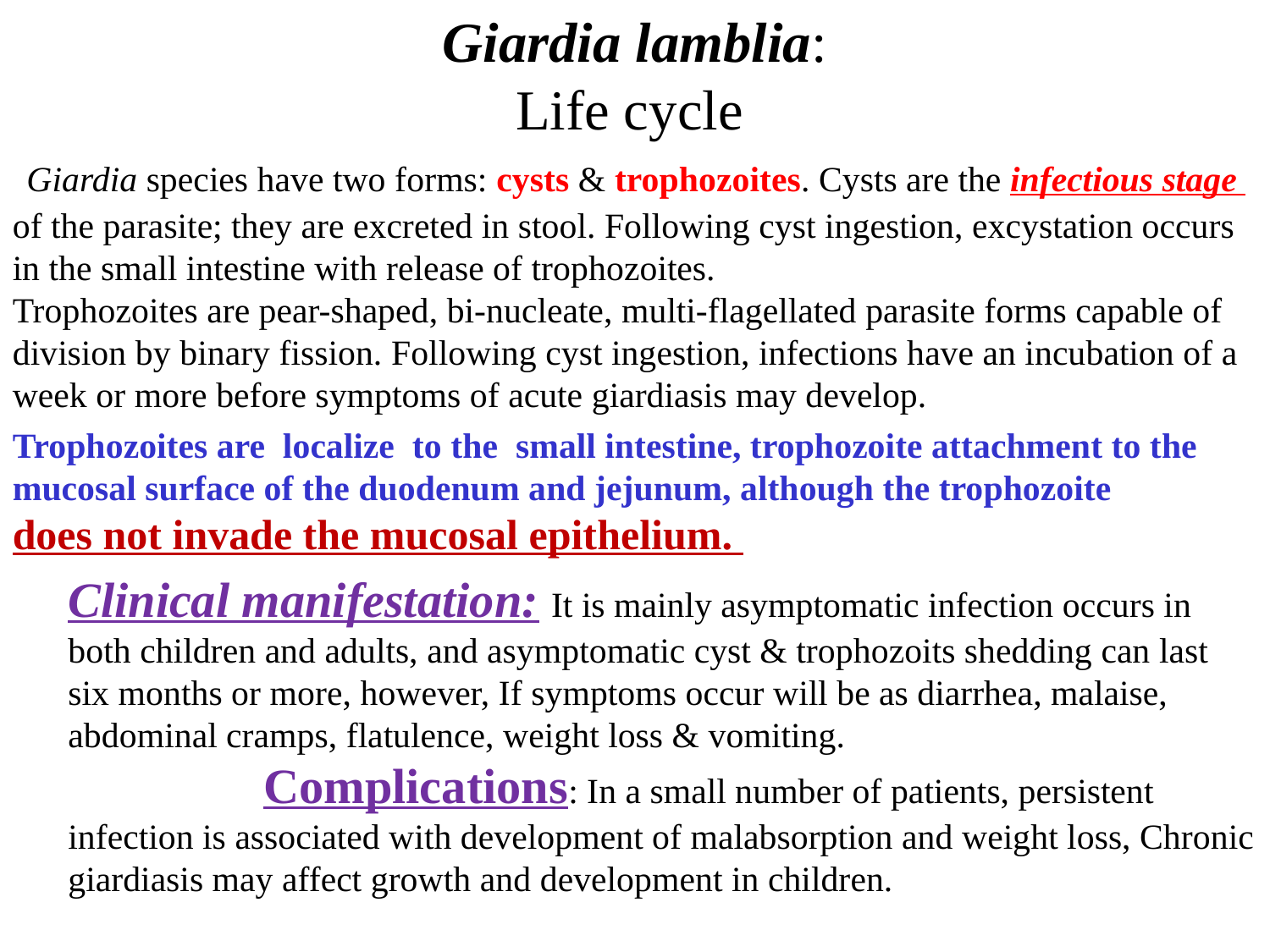

Giardia lamblia:
Life cycle
 Giardia species have two forms: cysts & trophozoites. Cysts are the infectious stage  of the parasite; they are excreted in stool. Following cyst ingestion, excystation occurs in the small intestine with release of trophozoites.                                           Trophozoites are pear-shaped, bi-nucleate, multi-flagellated parasite forms capable of division by binary fission. Following cyst ingestion, infections have an incubation of a week or more before symptoms of acute giardiasis may develop.
Trophozoites are  localize  to the  small intestine, trophozoite attachment to the mucosal surface of the duodenum and jejunum, although the trophozoite          does not invade the mucosal epithelium.
Clinical manifestation: It is mainly asymptomatic infection occurs in both children and adults, and asymptomatic cyst & trophozoits shedding can last six months or more, however, If symptoms occur will be as diarrhea, malaise, abdominal cramps, flatulence, weight loss & vomiting.                                                                     Complications: In a small number of patients, persistent infection is associated with development of malabsorption and weight loss, Chronic giardiasis may affect growth and development in children.